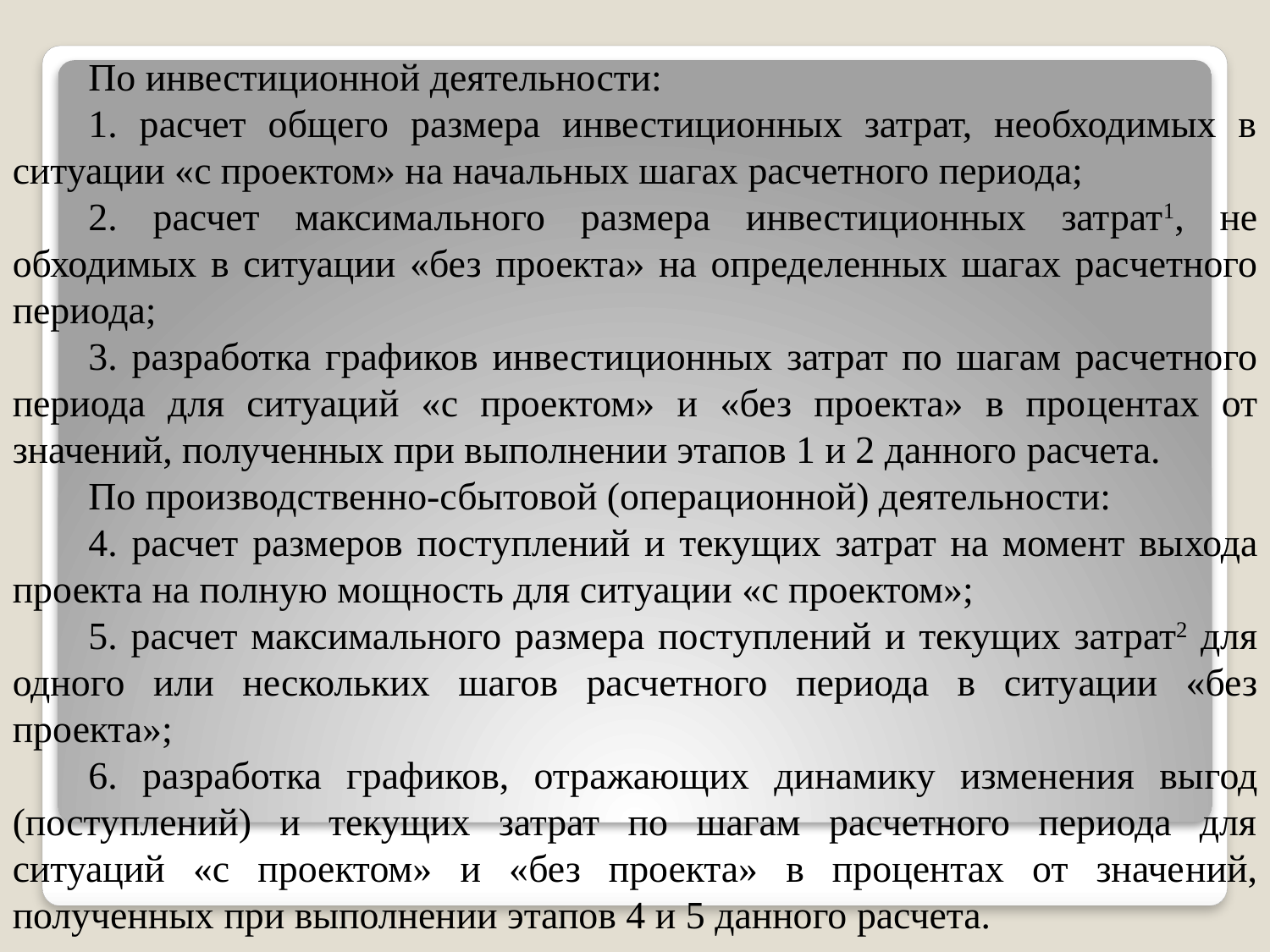

По инвестиционной деятельности:
1. расчет общего размера инвестиционных затрат, необходимых в ситуации «с проектом» на начальных шагах расчетного периода;
2. расчет максимального размера инвестиционных затрат1, не­обходимых в ситуации «без проекта» на определенных шагах рас­четного периода;
3. разработка графиков инвестиционных затрат по шагам рас­четного периода для ситуаций «с проектом» и «без проекта» в про­центах от значений, полученных при выполнении этапов 1 и 2 данного расчета.
По производственно-сбытовой (операционной) деятельности:
4. расчет размеров поступлений и текущих затрат на момент вы­хода проекта на полную мощность для ситуации «с проектом»;
5. расчет максимального размера поступлений и текущих за­трат2 для одного или нескольких шагов расчетного периода в ситу­ации «без проекта»;
6. разработка графиков, отражающих динамику изменения вы­год (поступлений) и текущих затрат по шагам расчетного периода для ситуаций «с проектом» и «без проекта» в процентах от значе­ний, полученных при выполнении этапов 4 и 5 данного расчета.